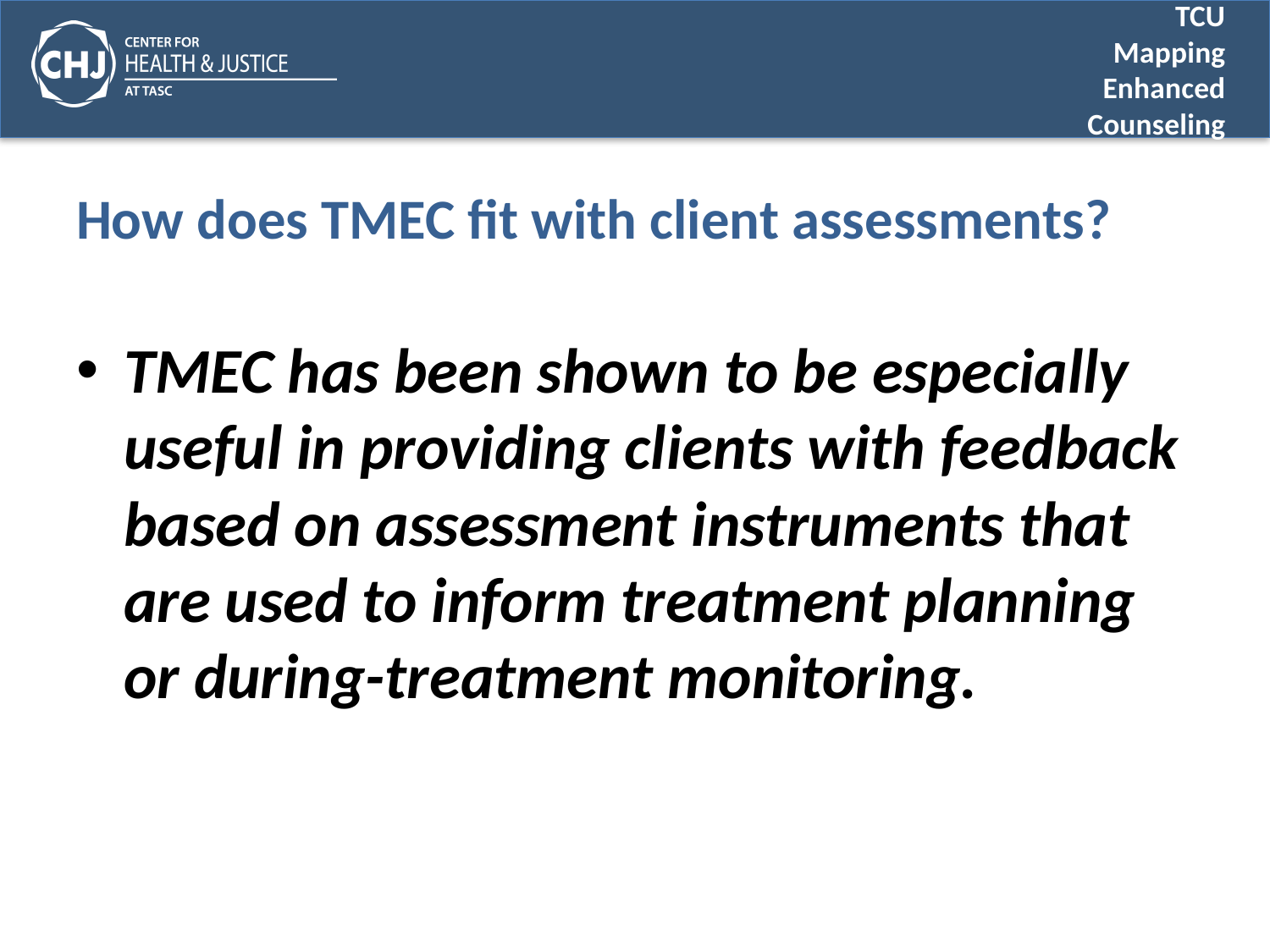

# How does TMEC fit with client assessments?
TMEC has been shown to be especially useful in providing clients with feedback based on assessment instruments that are used to inform treatment planning or during-treatment monitoring.